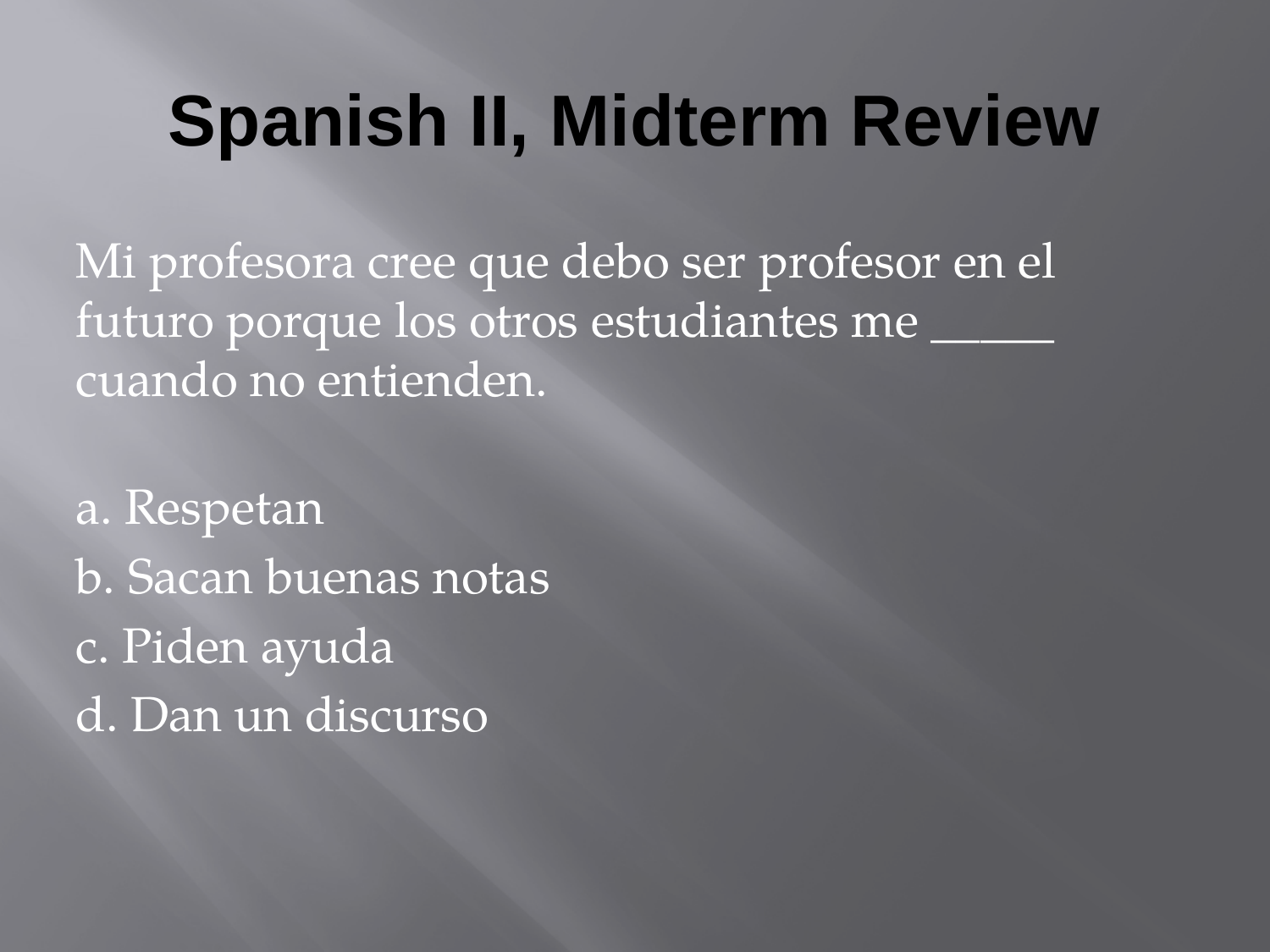

# Spanish II, Midterm Review
Mi profesora cree que debo ser profesor en el futuro porque los otros estudiantes me _____ cuando no entienden.
a. Respetan
b. Sacan buenas notas
c. Piden ayuda
d. Dan un discurso